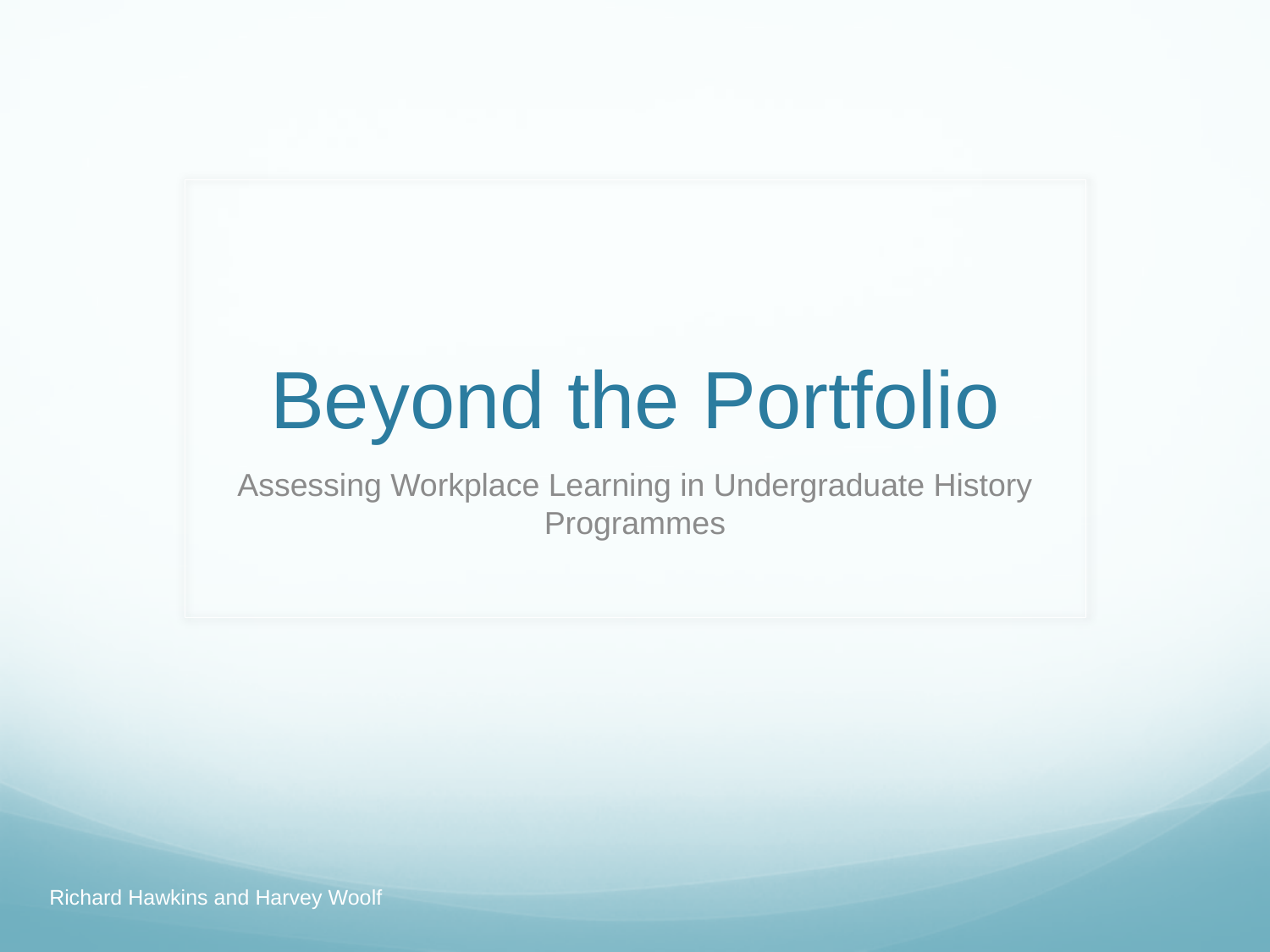

# Beyond the Portfolio
Assessing Workplace Learning in Undergraduate History Programmes
Richard Hawkins and Harvey Woolf